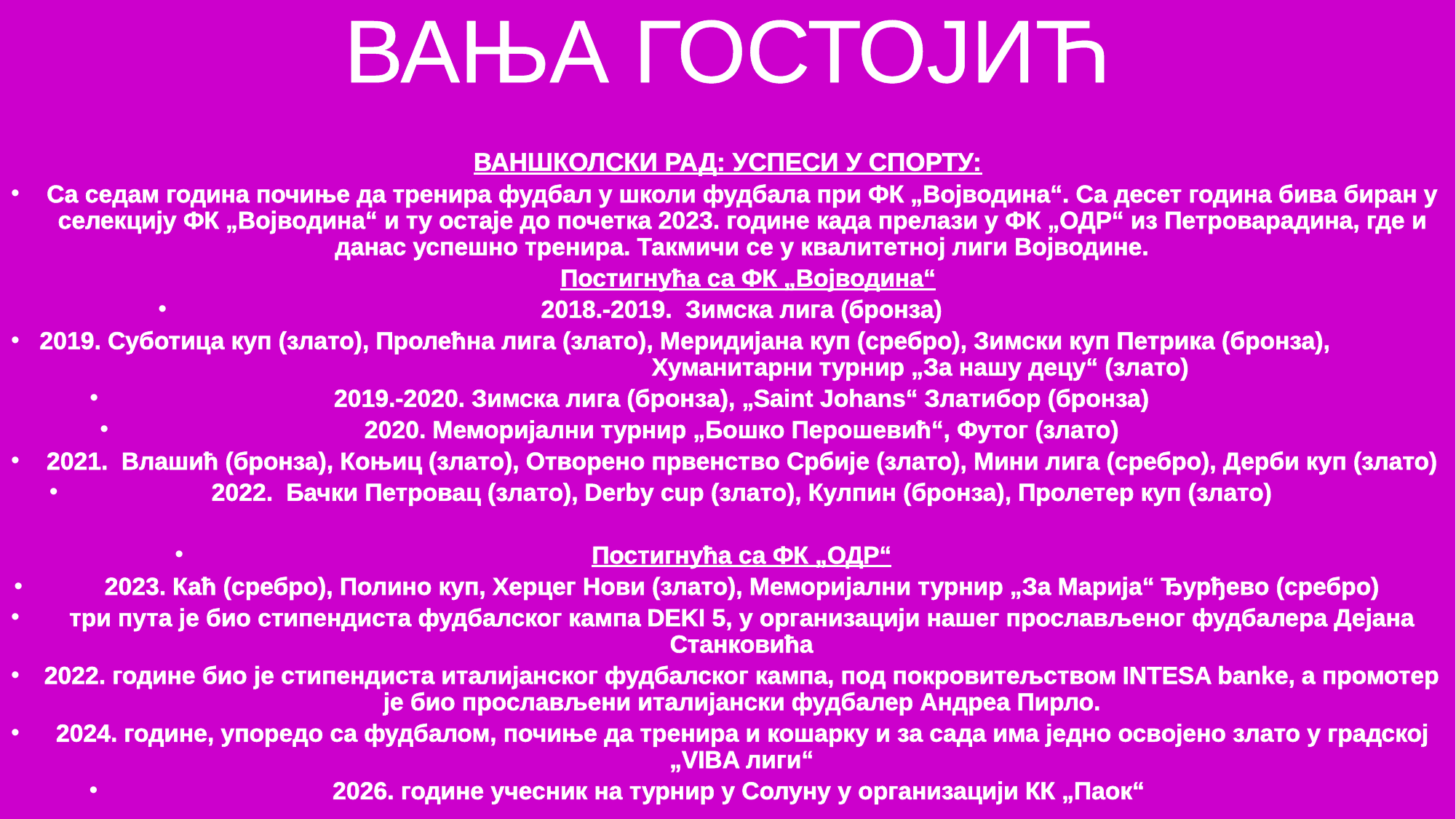

# ВАЊА ГОСТОЈИЋ

ВАНШКОЛСКИ РАД: УСПЕСИ У СПОРТУ:
Са седам година почиње да тренира фудбал у школи фудбала при ФК „Војводина“. Са десет година бива биран у селекцију ФК „Војводина“ и ту остаје до почетка 2023. године када прелази у ФК „ОДР“ из Петроварадина, где и данас успешно тренира. Такмичи се у квалитетној лиги Војводине.
      Постигнућа са ФК „Војводина“
2018.-2019.  Зимска лига (бронза)
2019. Суботица куп (злато), Пролећна лига (злато), Меридијана куп (сребро), Зимски куп Петрика (бронза),                                                                       Хуманитарни турнир „За нашу децу“ (злато)
2019.-2020. Зимска лига (бронза), „Saint Johans“ Златибор (бронза)
2020. Меморијални турнир „Бошко Перошевић“, Футог (злато)
2021.  Влашић (бронза), Коњиц (злато), Отворено првенство Србије (злато), Мини лига (сребро), Дерби куп (злато)
2022.  Бачки Петровац (злато), Derby cup (злато), Кулпин (бронза), Пролетер куп (злато)

Постигнућа са ФК „ОДР“
2023. Каћ (сребро), Полино куп, Херцег Нови (злато), Меморијални турнир „За Марија“ Ђурђево (сребро)
три пута је био стипендиста фудбалског кампа DEKI 5, у организацији нашег прослављеног фудбалера Дејана Станковића
2022. године био је стипендиста италијанског фудбалског кампа, под покровитељством INTESA banke, а промотер је био прослављени италијански фудбалер Андреа Пирло.
2024. године, упоредо са фудбалом, почиње да тренира и кошарку и за сада има једно освојено злато у градској „VIBA лиги“
2026. године учесник на турнир у Солуну у организацији КК „Паок“